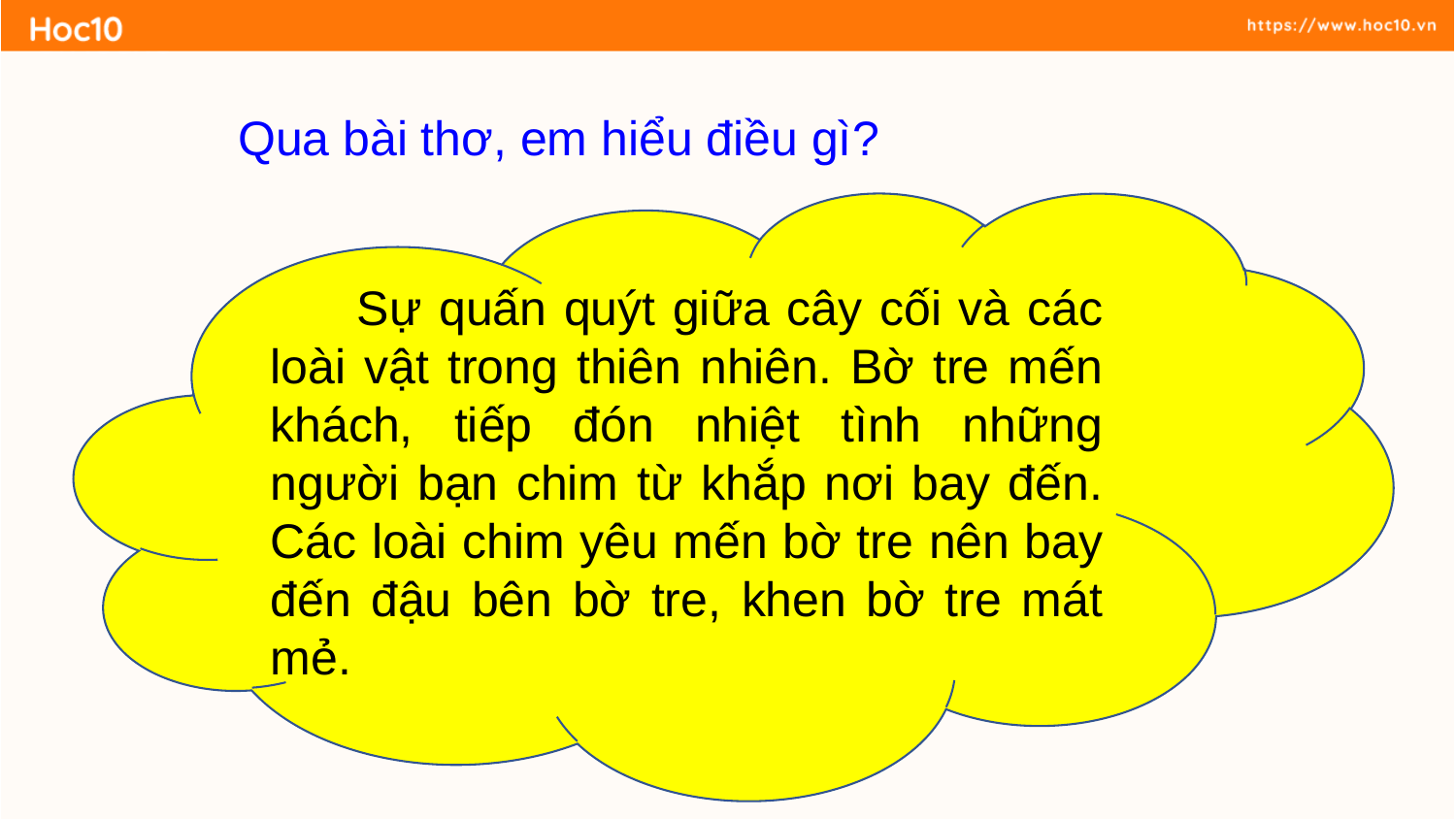

Qua bài thơ, em hiểu điều gì?
     Sự quấn quýt giữa cây cối và các loài vật trong thiên nhiên. Bờ tre mến khách, tiếp đón nhiệt tình những người bạn chim từ khắp nơi bay đến. Các loài chim yêu mến bờ tre nên bay đến đậu bên bờ tre, khen bờ tre mát mẻ.